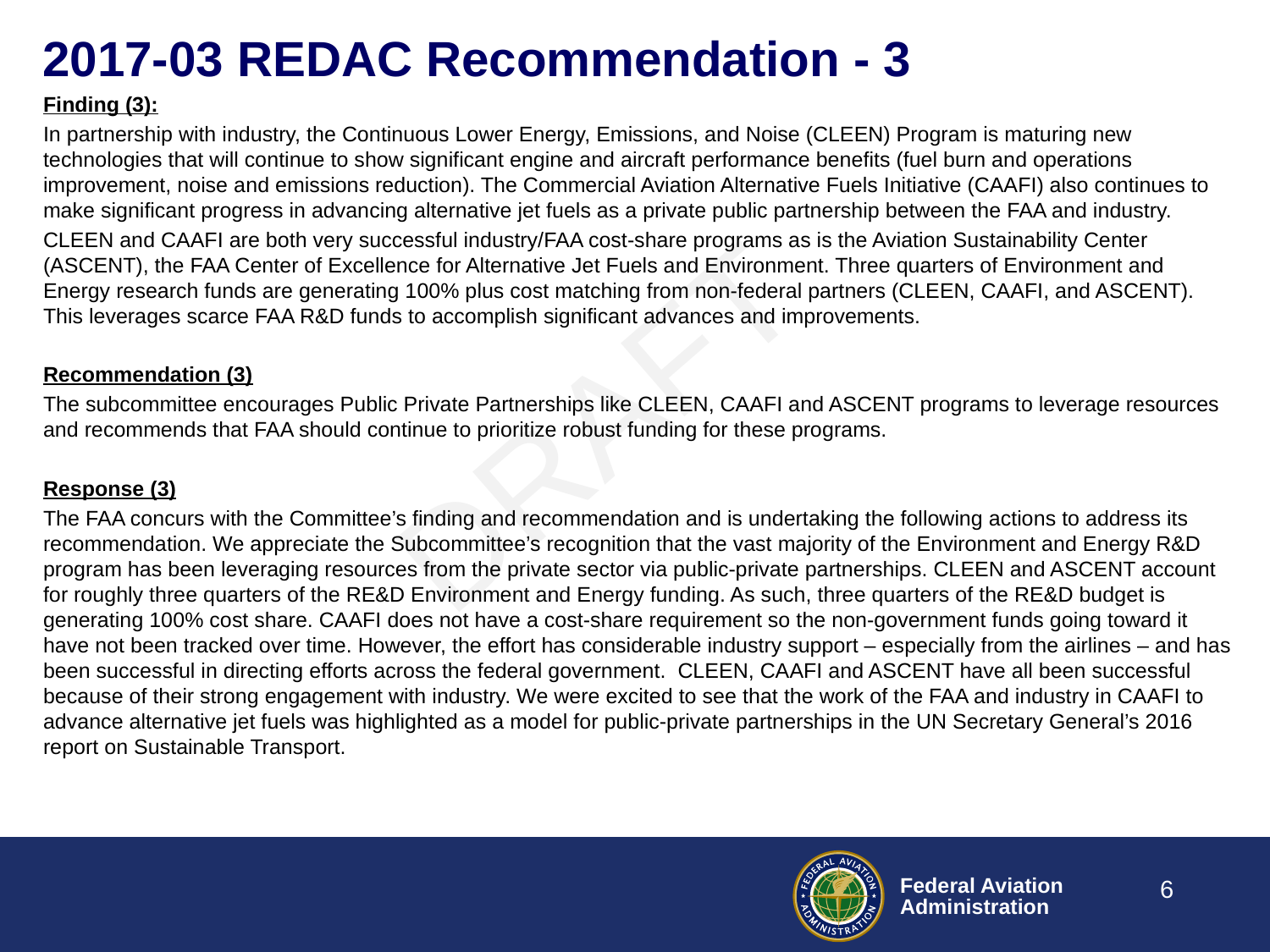

# 2017-03 REDAC Recommendation - 3
Finding (3):
In partnership with industry, the Continuous Lower Energy, Emissions, and Noise (CLEEN) Program is maturing new technologies that will continue to show significant engine and aircraft performance benefits (fuel burn and operations improvement, noise and emissions reduction). The Commercial Aviation Alternative Fuels Initiative (CAAFI) also continues to make significant progress in advancing alternative jet fuels as a private public partnership between the FAA and industry.
CLEEN and CAAFI are both very successful industry/FAA cost-share programs as is the Aviation Sustainability Center (ASCENT), the FAA Center of Excellence for Alternative Jet Fuels and Environment. Three quarters of Environment and Energy research funds are generating 100% plus cost matching from non-federal partners (CLEEN, CAAFI, and ASCENT).  This leverages scarce FAA R&D funds to accomplish significant advances and improvements.

Recommendation (3)
The subcommittee encourages Public Private Partnerships like CLEEN, CAAFI and ASCENT programs to leverage resources and recommends that FAA should continue to prioritize robust funding for these programs.

Response (3)
The FAA concurs with the Committee’s finding and recommendation and is undertaking the following actions to address its recommendation. We appreciate the Subcommittee’s recognition that the vast majority of the Environment and Energy R&D program has been leveraging resources from the private sector via public-private partnerships. CLEEN and ASCENT account for roughly three quarters of the RE&D Environment and Energy funding. As such, three quarters of the RE&D budget is generating 100% cost share. CAAFI does not have a cost-share requirement so the non-government funds going toward it have not been tracked over time. However, the effort has considerable industry support – especially from the airlines – and has been successful in directing efforts across the federal government.  CLEEN, CAAFI and ASCENT have all been successful because of their strong engagement with industry. We were excited to see that the work of the FAA and industry in CAAFI to advance alternative jet fuels was highlighted as a model for public-private partnerships in the UN Secretary General’s 2016 report on Sustainable Transport.
DRAFT
6